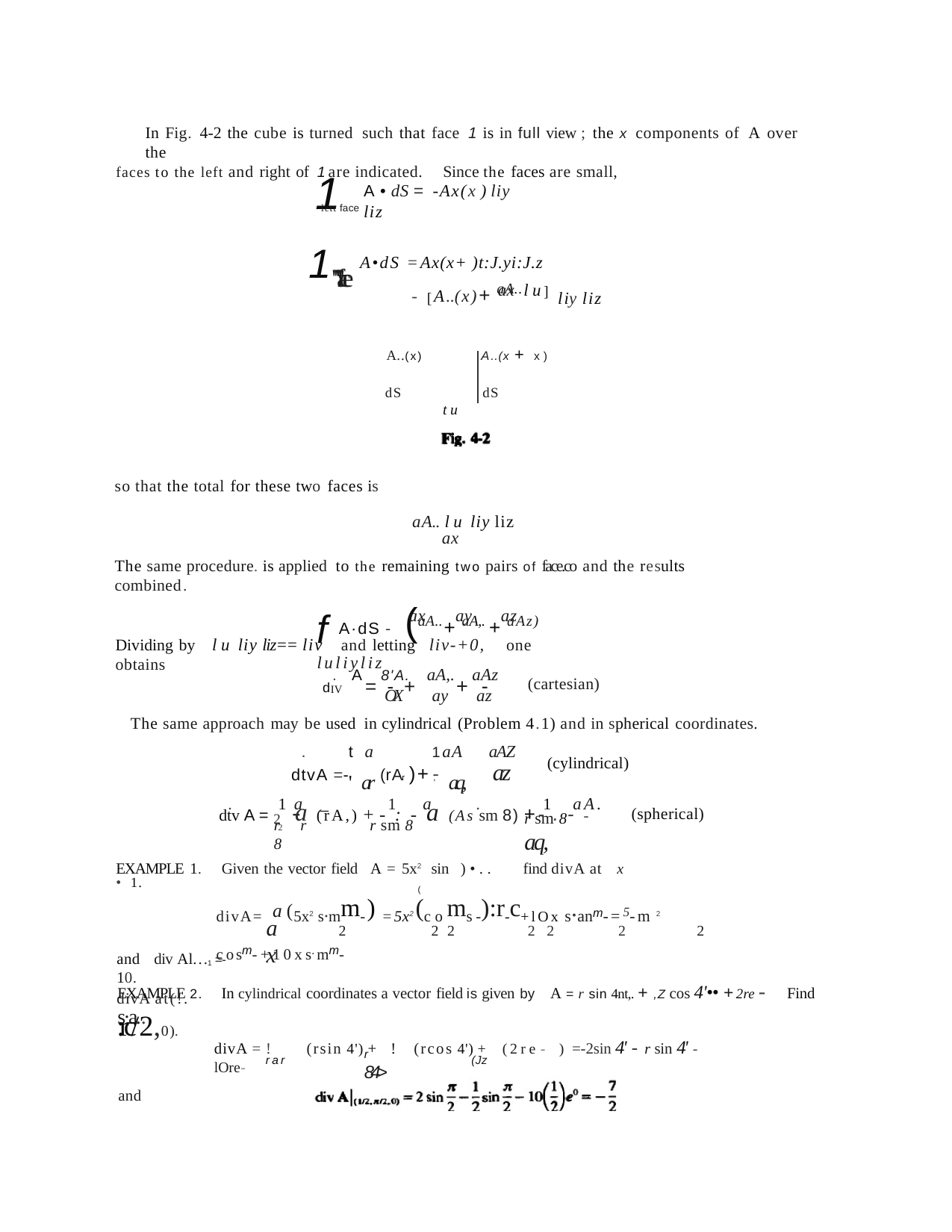

In Fig. 4-2 the cube is turned  such that face  1 is in full view ; the x  components of  A over the
faces to the left and right of  1are indicated.	Since the faces are small,
1
A • dS = -Ax(x ) liy liz
1"""face A•dS =Ax(x+ )t:J.yi:J.z
lett face
-[A..(x)+ aA..
ax  lu
]liy liz
A..(x +  x)
A..(x)

dS
dS
tu

so that the total for these two faces is

aA.. lu liy liz
ax

The same procedure. is applied  to the remaining two pairs of face.co and the results combined.
f A·dS - (aA..+ aA,. + aAz) luliyliz
ax	ay	az
Dividing by    lu liy liz== liv   and letting	liv-+0,    one obtains
.  A	8'A.	aA,.	aAz
dIV	=-+	+-
(cartesian)
OX	ay	az
The same approach may be used  in cylindrical (Problem 4.1) and in spherical coordinates.
.	t  a	1aA	aAZ
az
dtvA =-'ar (rA )+- aq,
(cylindrical)
r	,
1 a   _ 2
1	a	.
1	aA.
.
dtv A=2-a (rA,) + -:-a  (As sm 8) +-.--
(spherical)
r sm 8  aq,
r	r	r sm 8   8
EXAMPLE 1.  Given the vector field   A = 5x2   sin   )•..    find divA at   x •1.
(
divA=  a (5x2 s.mm-) =5x2(coms-):r-c+lOx s.anm-=5-m2 cosm-+10xs.mm-
ax
2	22	22	2	2
and   div Al...1=- 10.
EXAMPLE 2.    In cylindrical coordinates a vector field is given by    A =r sin 4nt,. + ,Z cos 4'•• +2re -s·a..
Find
divA at(!. :rc/2,0).
divA =!    (rsin 4') +! (rcos 4') +  (2re-  ) =-2sin 4' -r sin 4' -lOre-
r 84>
rar
(Jz

and